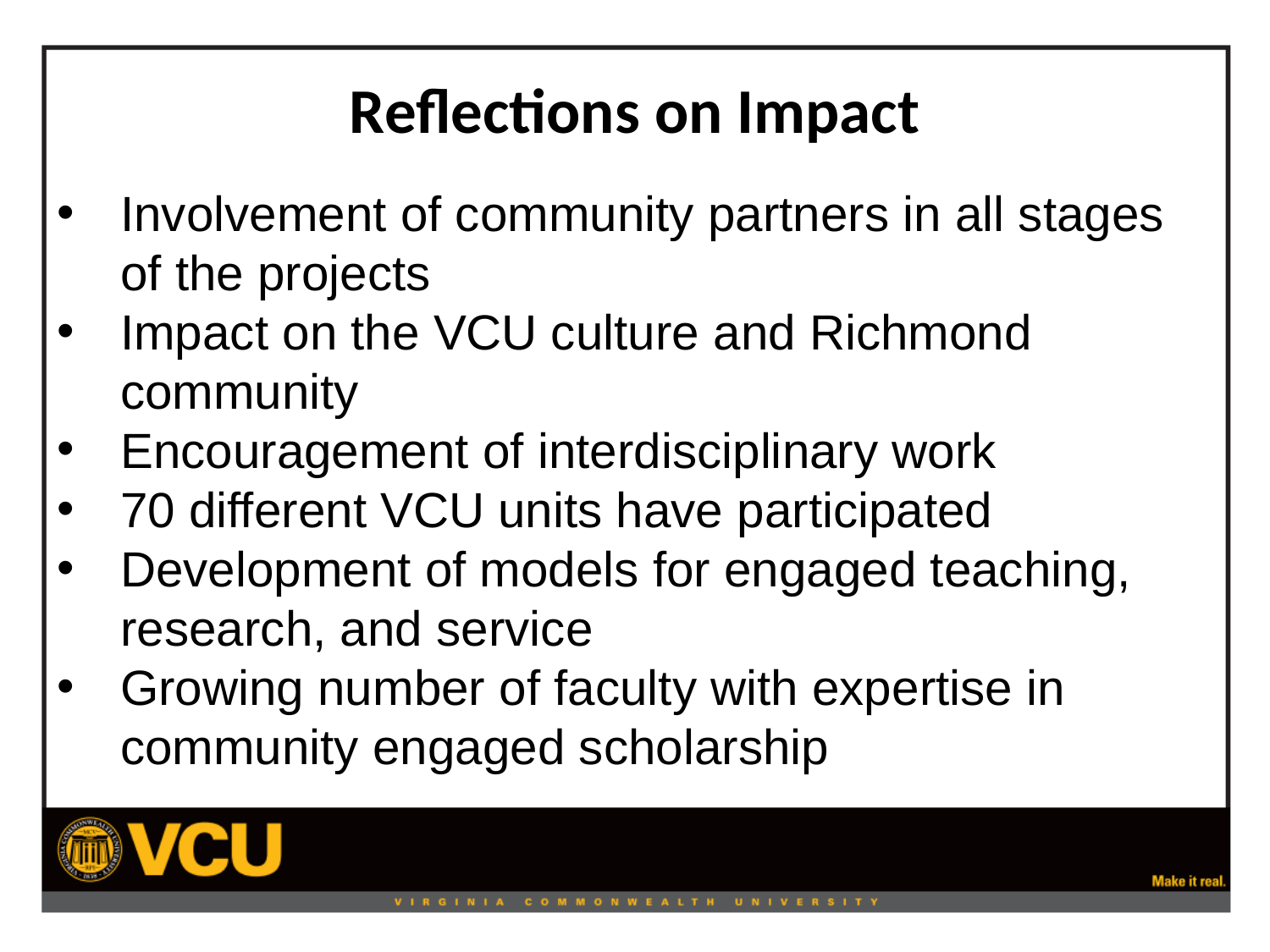

# Reflections on Impact
Involvement of community partners in all stages of the projects
Impact on the VCU culture and Richmond community
Encouragement of interdisciplinary work
70 different VCU units have participated
Development of models for engaged teaching, research, and service
Growing number of faculty with expertise in community engaged scholarship